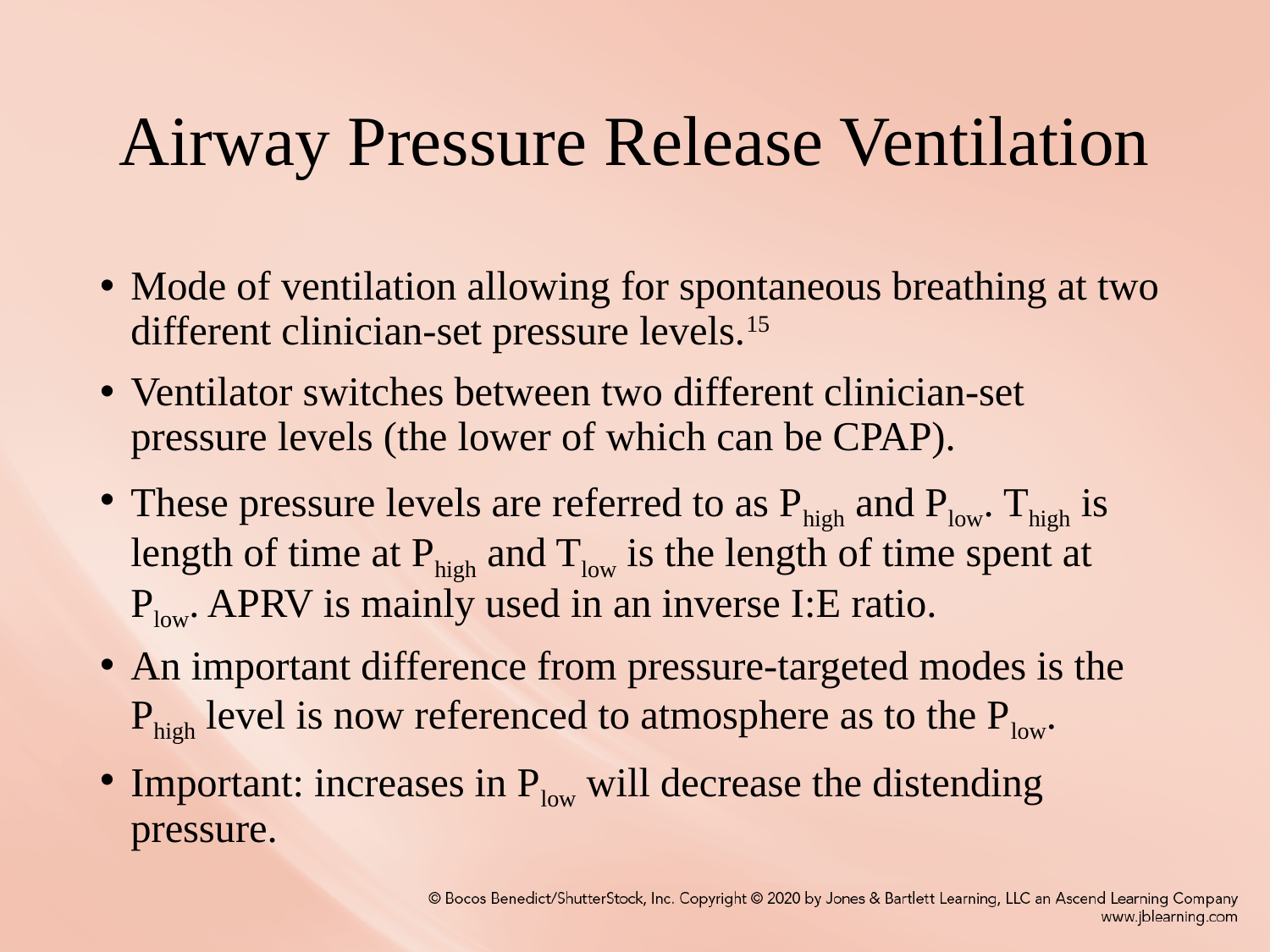

# Airway Pressure Release Ventilation
Mode of ventilation allowing for spontaneous breathing at two different clinician-set pressure levels.15
Ventilator switches between two different clinician-set pressure levels (the lower of which can be CPAP).
These pressure levels are referred to as Phigh and Plow. Thigh is length of time at Phigh and Tlow is the length of time spent at Plow. APRV is mainly used in an inverse I:E ratio.
An important difference from pressure-targeted modes is the Phigh level is now referenced to atmosphere as to the Plow.
Important: increases in Plow will decrease the distending pressure.